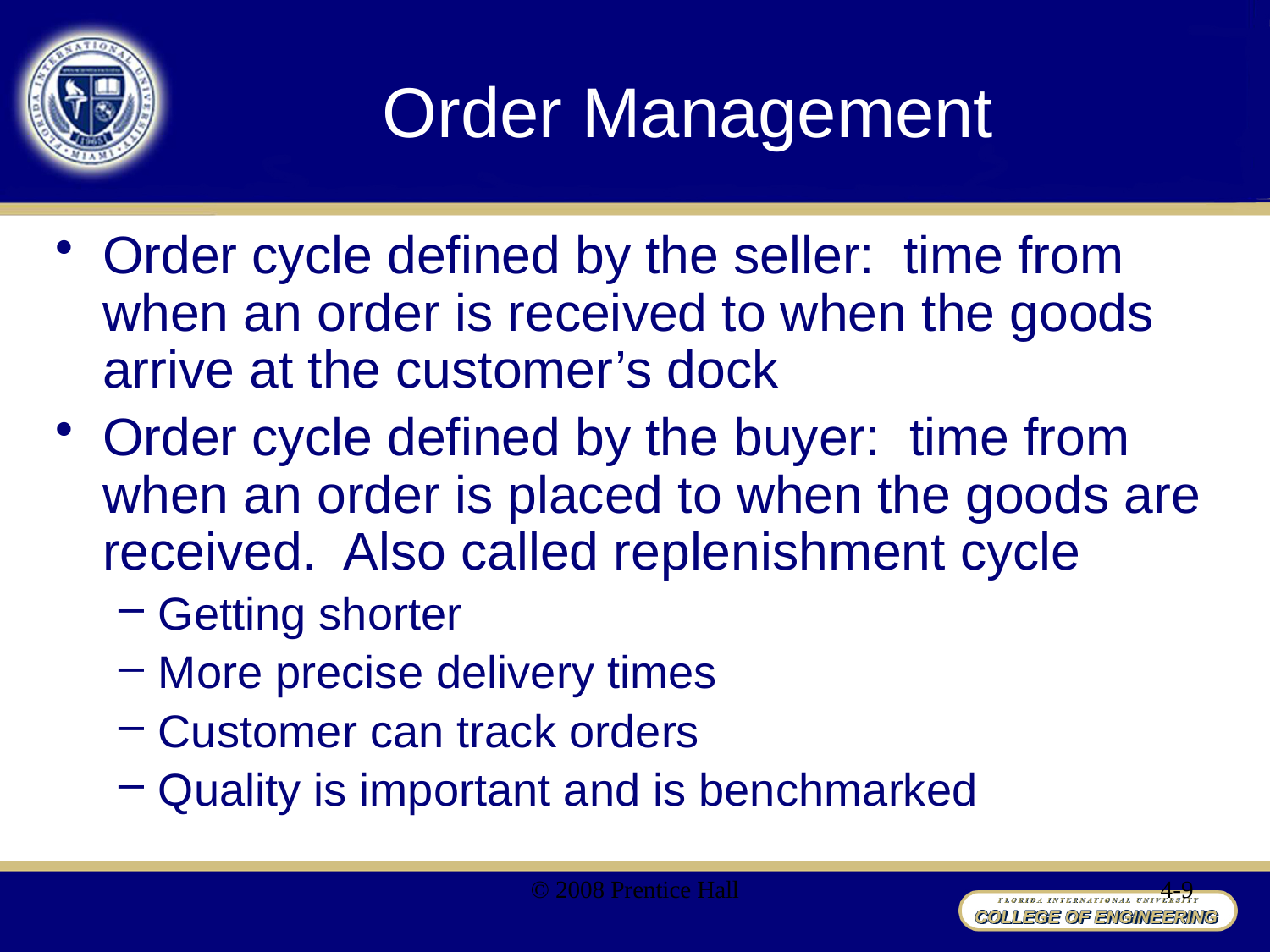

# Order Management
Order cycle defined by the seller:  time from when an order is received to when the goods arrive at the customer’s dock
Order cycle defined by the buyer:  time from when an order is placed to when the goods are received.  Also called replenishment cycle
Getting shorter
More precise delivery times
Customer can track orders
Quality is important and is benchmarked

© 2008 Prentice Hall
4-9